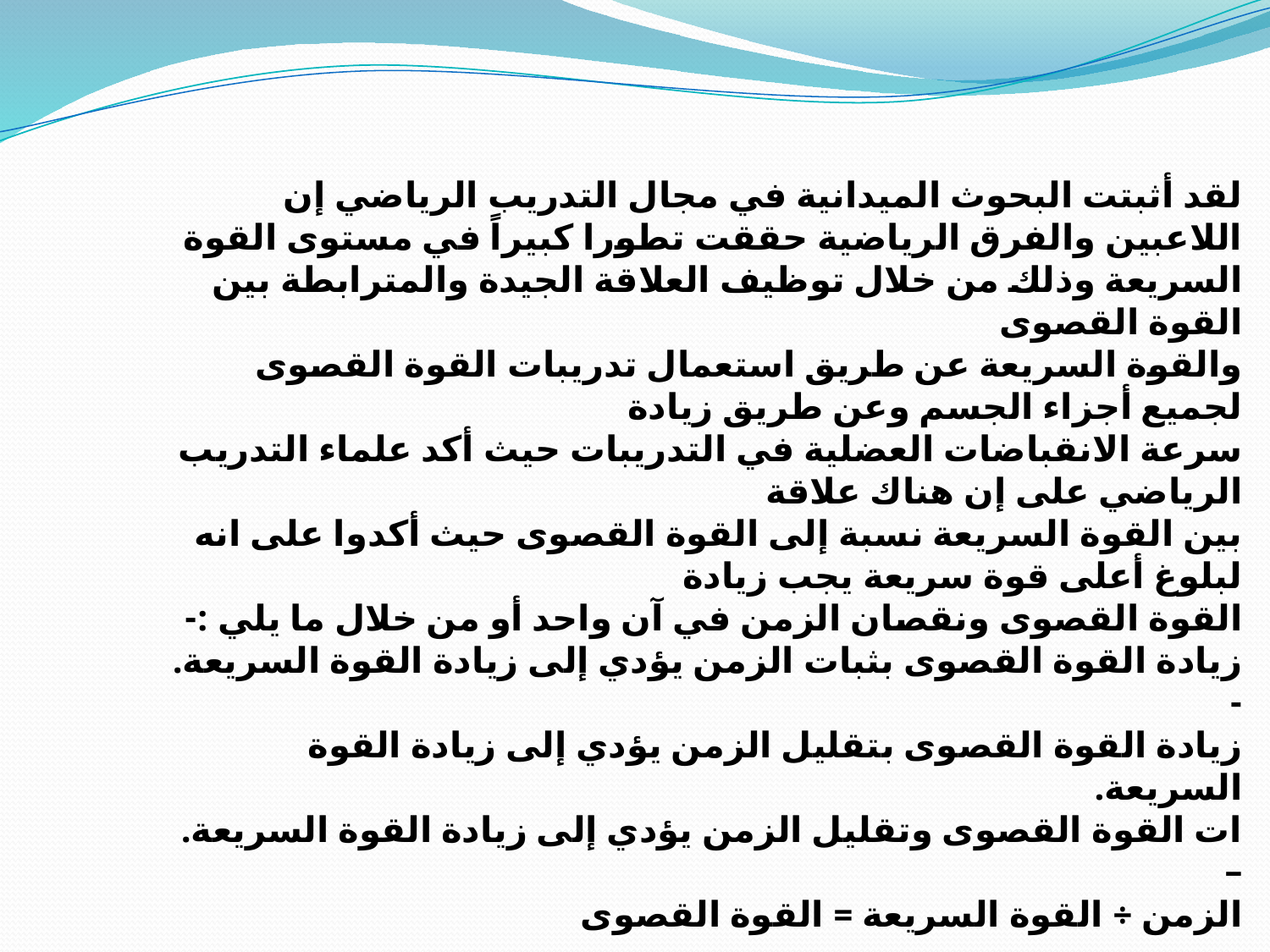

لقد أثبتت البحوث الميدانية في مجال التدريب الرياضي إن اللاعبين والفرق الرياضية حققت تطورا كبيراً في مستوى القوة السريعة وذلك من خلال توظيف العلاقة الجيدة والمترابطة بين القوة القصوى
والقوة السريعة عن طريق استعمال تدريبات القوة القصوى لجميع أجزاء الجسم وعن طريق زيادة
سرعة الانقباضات العضلية في التدريبات حيث أكد علماء التدريب الرياضي على إن هناك علاقة
بين القوة السريعة نسبة إلى القوة القصوى حيث أكدوا على انه لبلوغ أعلى قوة سريعة يجب زيادة
القوة القصوى ونقصان الزمن في آن واحد أو من خلال ما يلي :-
زيادة القوة القصوى بثبات الزمن يؤدي إلى زيادة القوة السريعة. -
زيادة القوة القصوى بتقليل الزمن يؤدي إلى زيادة القوة السريعة.
ات القوة القصوى وتقليل الزمن يؤدي إلى زيادة القوة السريعة. –
الزمن ÷ القوة السريعة = القوة القصوى